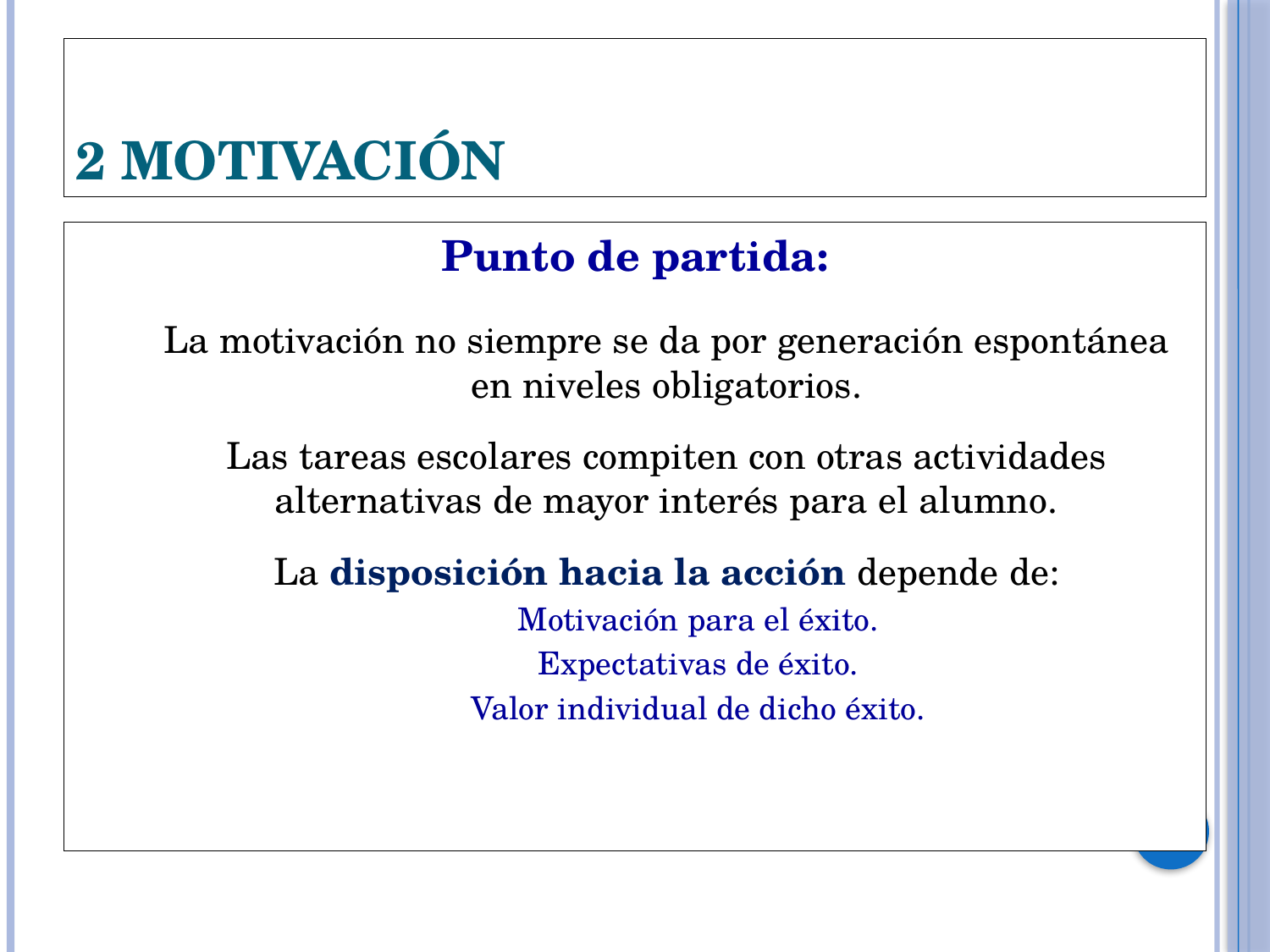

2 MOTIVACIÓN
Punto de partida:

La motivación no siempre se da por generación espontánea en niveles obligatorios.

Las tareas escolares compiten con otras actividades alternativas de mayor interés para el alumno.

La disposición hacia la acción depende de:
Motivación para el éxito.
Expectativas de éxito.
Valor individual de dicho éxito.